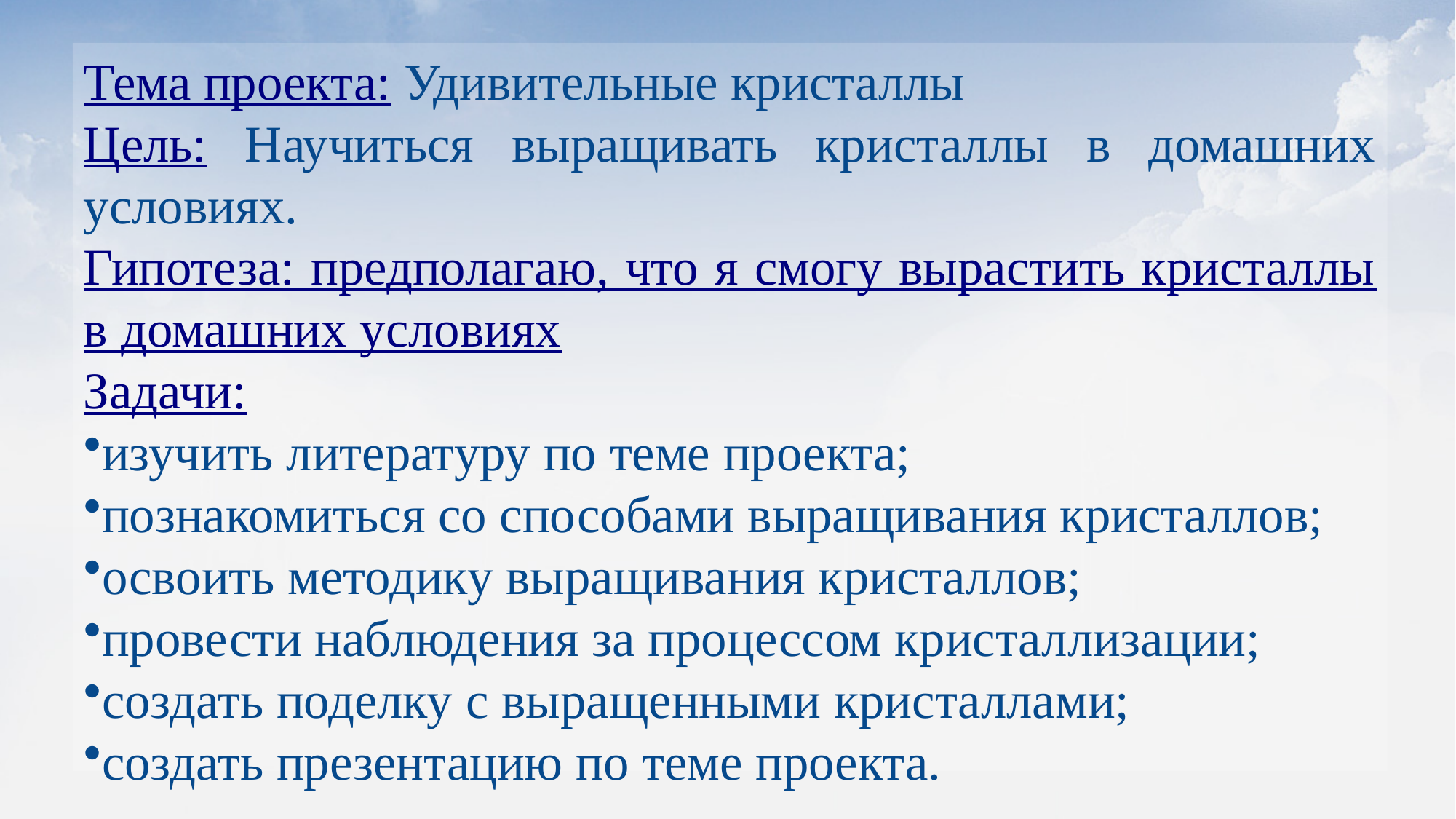

Тема проекта: Удивительные кристаллы
Цель: Научиться выращивать кристаллы в домашних условиях.
Гипотеза: предполагаю, что я смогу вырастить кристаллы в домашних условиях
Задачи:
изучить литературу по теме проекта;
познакомиться со способами выращивания кристаллов;
освоить методику выращивания кристаллов;
провести наблюдения за процессом кристаллизации;
создать поделку с выращенными кристаллами;
создать презентацию по теме проекта.